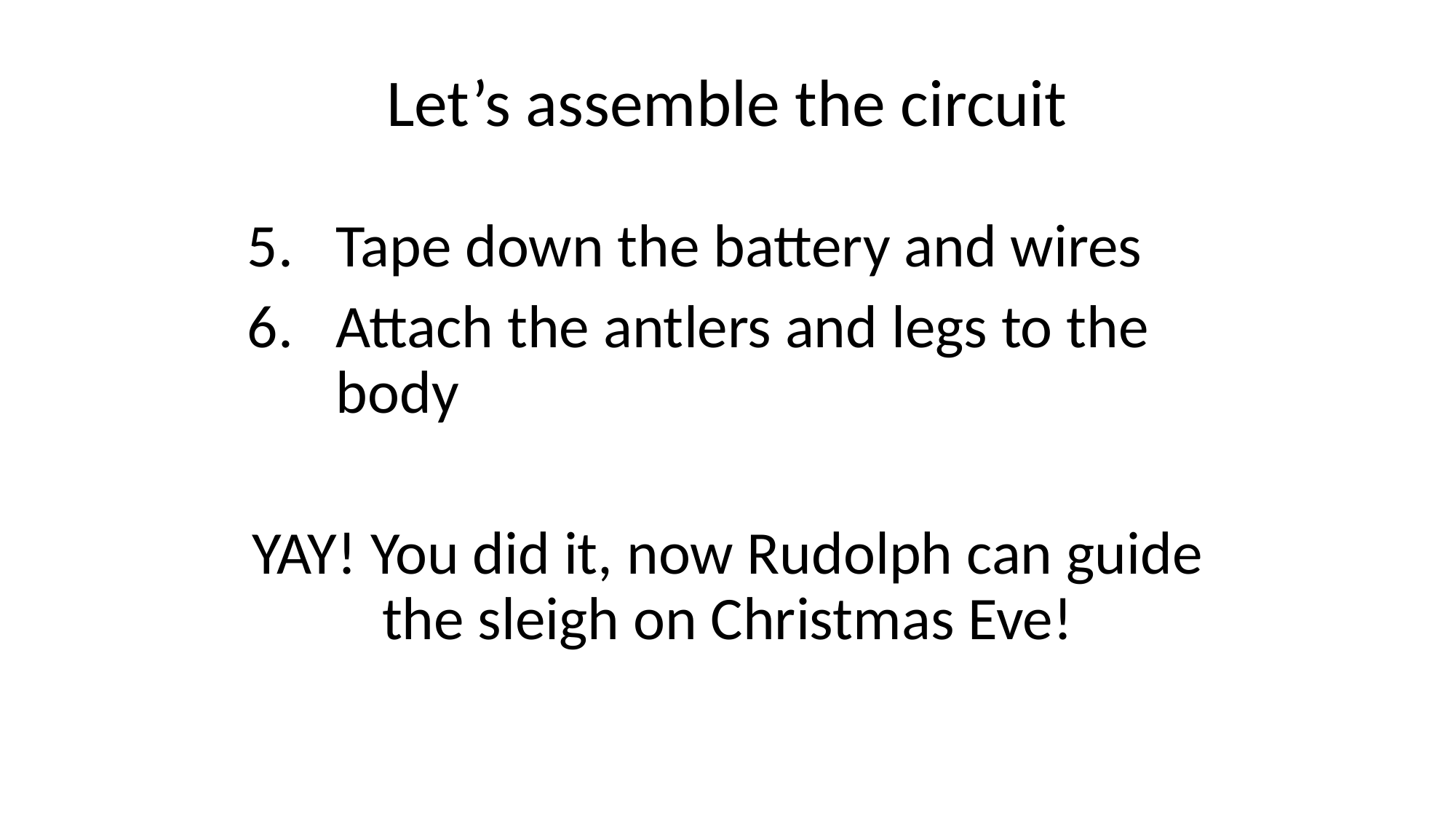

# Let’s assemble the circuit
Tape down the battery and wires
Attach the antlers and legs to the body

YAY! You did it, now Rudolph can guide the sleigh on Christmas Eve!